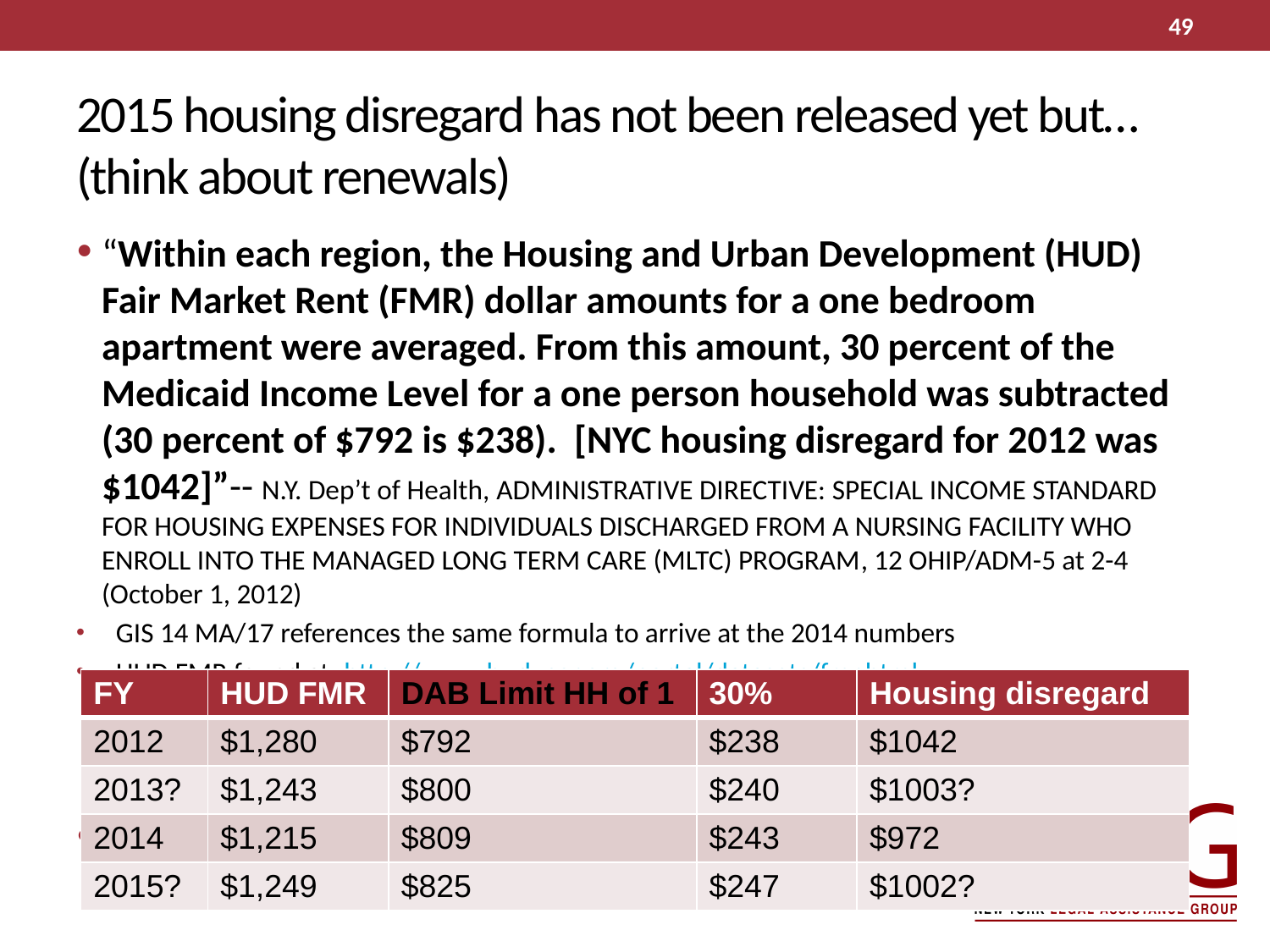

49
# 2015 housing disregard has not been released yet but… (think about renewals)
“Within each region, the Housing and Urban Development (HUD) Fair Market Rent (FMR) dollar amounts for a one bedroom apartment were averaged. From this amount, 30 percent of the Medicaid Income Level for a one person household was subtracted (30 percent of $792 is $238).  [NYC housing disregard for 2012 was $1042]”-- N.Y. Dep’t of Health, Administrative Directive: Special Income Standard for Housing Expenses for Individuals Discharged from a Nursing Facility who Enroll into the Managed Long Term Care (MLTC) Program, 12 OHIP/ADM-5 at 2-4 (October 1, 2012)
GIS 14 MA/17 references the same formula to arrive at the 2014 numbers
HUD FMR found at: http://www.huduser.org/portal/datasets/fmr.html

HUD FMR for FY 2015 is $1249 for a one bedroom apartment
| FY | HUD FMR | DAB Limit HH of 1 | 30% | Housing disregard |
| --- | --- | --- | --- | --- |
| 2012 | $1,280 | $792 | $238 | $1042 |
| 2013? | $1,243 | $800 | $240 | $1003? |
| 2014 | $1,215 | $809 | $243 | $972 |
| 2015? | $1,249 | $825 | $247 | $1002? |